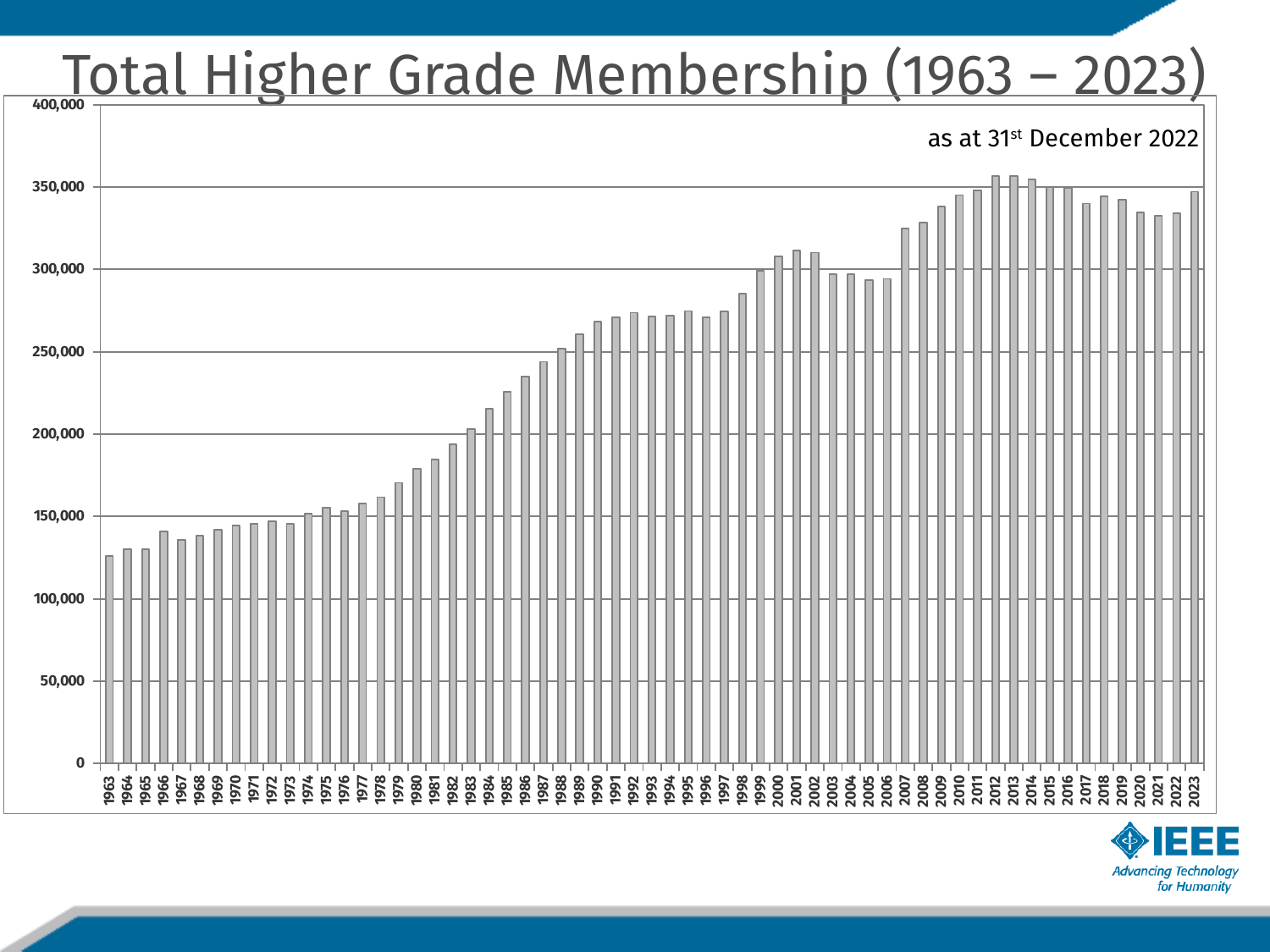

Total Higher Grade Membership (1963 – 2023)

### Chart

| Category | IEEE |
|---|---|
| 1963 | 125833.0 |
| 1964 | 129902.0 |
| 1965 | 129939.0 |
| 1966 | 140966.0 |
| 1967 | 135969.0 |
| 1968 | 138438.0 |
| 1969 | 142029.0 |
| 1970 | 144375.0 |
| 1971 | 145495.0 |
| 1972 | 147013.0 |
| 1973 | 145646.0 |
| 1974 | 151728.0 |
| 1975 | 155498.0 |
| 1976 | 153256.0 |
| 1977 | 157738.0 |
| 1978 | 161731.0 |
| 1979 | 170434.0 |
| 1980 | 179030.0 |
| 1981 | 184509.0 |
| 1982 | 193925.0 |
| 1983 | 203219.0 |
| 1984 | 215238.0 |
| 1985 | 225750.0 |
| 1986 | 234817.0 |
| 1987 | 243919.0 |
| 1988 | 251670.0 |
| 1989 | 260678.0 |
| 1990 | 268524.0 |
| 1991 | 270833.0 |
| 1992 | 273736.0 |
| 1993 | 271599.0 |
| 1994 | 272134.0 |
| 1995 | 274778.0 |
| 1996 | 270722.0 |
| 1997 | 274443.0 |
| 1998 | 285416.0 |
| 1999 | 298989.0 |
| 2000 | 307815.0 |
| 2001 | 311673.0 |
| 2002 | 310155.0 |
| 2003 | 297278.0 |
| 2004 | 297125.0 |
| 2005 | 293525.0 |
| 2006 | 294276.0 |
| 2007 | 325071.0 |
| 2008 | 328312.0 |
| 2009 | 338087.0 |
| 2010 | 345192.0 |
| 2011 | 348072.0 |
| 2012 | 356773.0 |
| 2013 | 356656.0 |
| 2014 | 354816.0 |
| 2015 | 349775.0 |
| 2016 | 349430.0 |
| 2017 | 340025.0 |
| 2018 | 344498.0 |
| 2019 | 342388.0 |
| 2020 | 334396.0 |
| 2021 | 332620.0 |
| 2022 | 333909.0 |
| 2023 | 347203.0 |
as at 31st December 2022